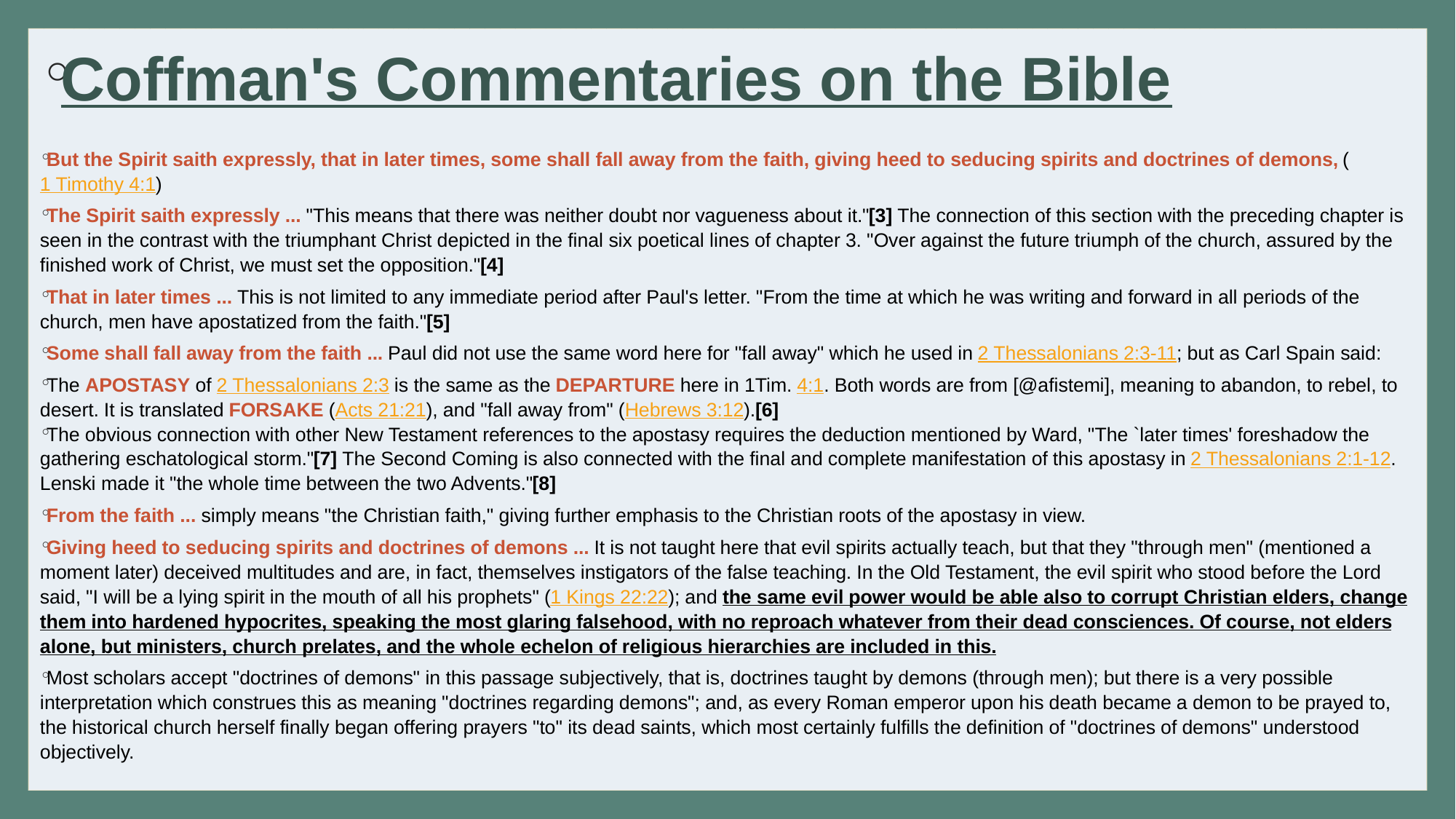

#
Coffman's Commentaries on the Bible

But the Spirit saith expressly, that in later times, some shall fall away from the faith, giving heed to seducing spirits and doctrines of demons, (1 Timothy 4:1)
The Spirit saith expressly ... "This means that there was neither doubt nor vagueness about it."[3] The connection of this section with the preceding chapter is seen in the contrast with the triumphant Christ depicted in the final six poetical lines of chapter 3. "Over against the future triumph of the church, assured by the finished work of Christ, we must set the opposition."[4]
That in later times ... This is not limited to any immediate period after Paul's letter. "From the time at which he was writing and forward in all periods of the church, men have apostatized from the faith."[5]
Some shall fall away from the faith ... Paul did not use the same word here for "fall away" which he used in 2 Thessalonians 2:3-11; but as Carl Spain said:
The APOSTASY of 2 Thessalonians 2:3 is the same as the DEPARTURE here in 1Tim. 4:1. Both words are from [@afistemi], meaning to abandon, to rebel, to desert. It is translated FORSAKE (Acts 21:21), and "fall away from" (Hebrews 3:12).[6]
The obvious connection with other New Testament references to the apostasy requires the deduction mentioned by Ward, "The `later times' foreshadow the gathering eschatological storm."[7] The Second Coming is also connected with the final and complete manifestation of this apostasy in 2 Thessalonians 2:1-12. Lenski made it "the whole time between the two Advents."[8]
From the faith ... simply means "the Christian faith," giving further emphasis to the Christian roots of the apostasy in view.
Giving heed to seducing spirits and doctrines of demons ... It is not taught here that evil spirits actually teach, but that they "through men" (mentioned a moment later) deceived multitudes and are, in fact, themselves instigators of the false teaching. In the Old Testament, the evil spirit who stood before the Lord said, "I will be a lying spirit in the mouth of all his prophets" (1 Kings 22:22); and the same evil power would be able also to corrupt Christian elders, change them into hardened hypocrites, speaking the most glaring falsehood, with no reproach whatever from their dead consciences. Of course, not elders alone, but ministers, church prelates, and the whole echelon of religious hierarchies are included in this.
Most scholars accept "doctrines of demons" in this passage subjectively, that is, doctrines taught by demons (through men); but there is a very possible interpretation which construes this as meaning "doctrines regarding demons"; and, as every Roman emperor upon his death became a demon to be prayed to, the historical church herself finally began offering prayers "to" its dead saints, which most certainly fulfills the definition of "doctrines of demons" understood objectively.